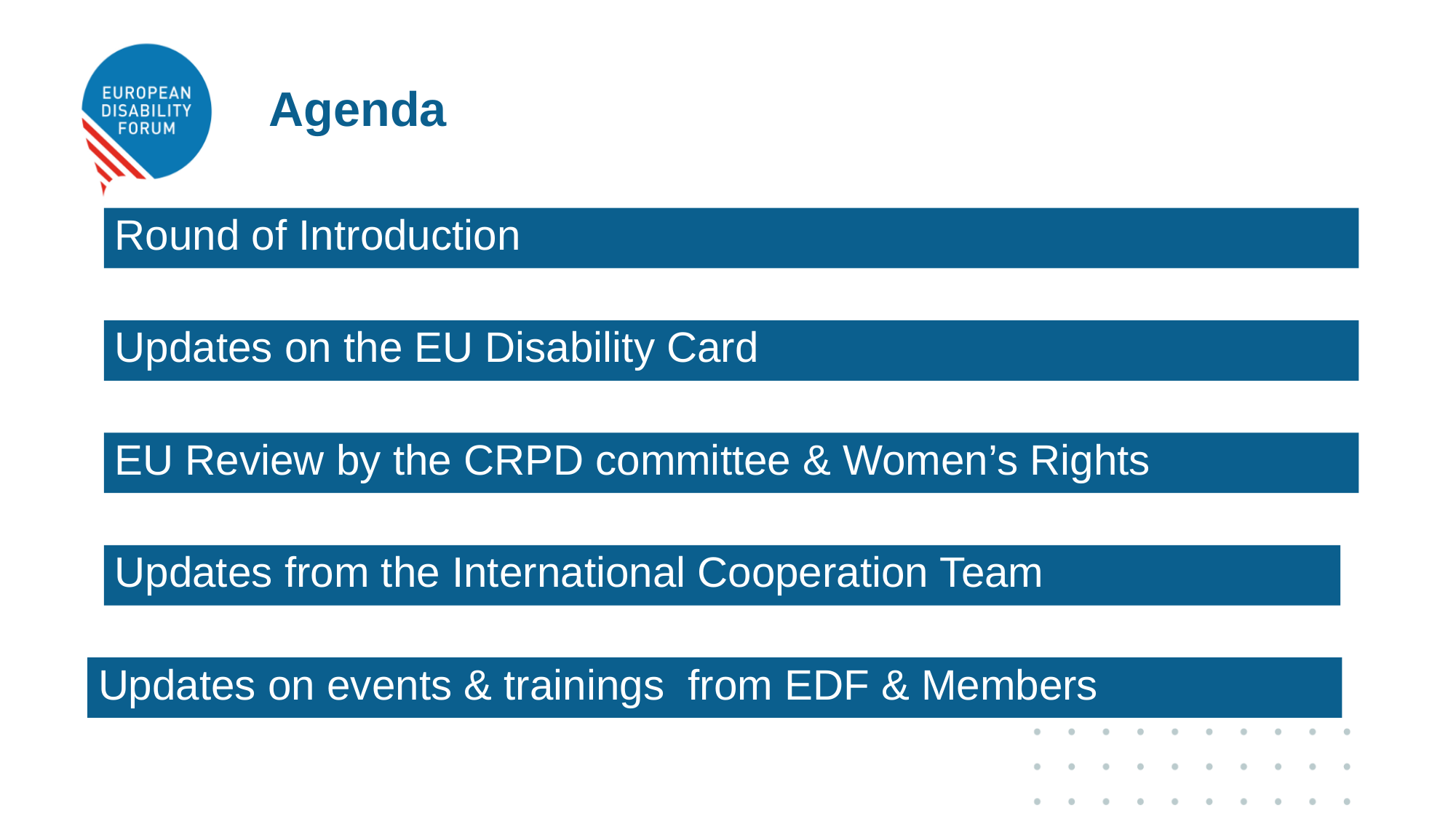

# Agenda
Round of Introduction
Updates on the EU Disability Card
EU Review by the CRPD committee & Women’s Rights

Updates from the International Cooperation Team
Updates on events & trainings  from EDF & Members